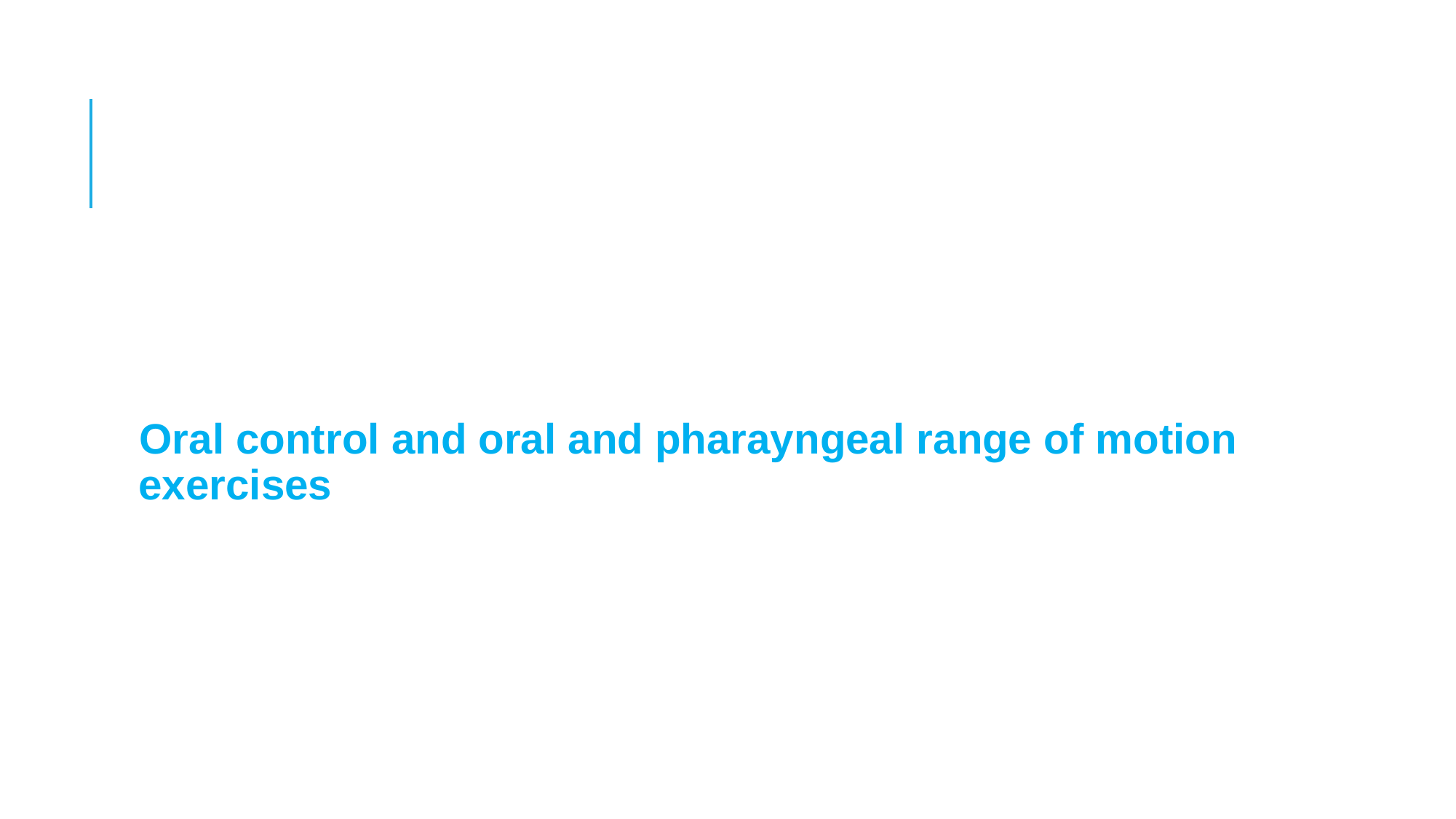

#

Oral control and oral and pharayngeal range of motion exercises